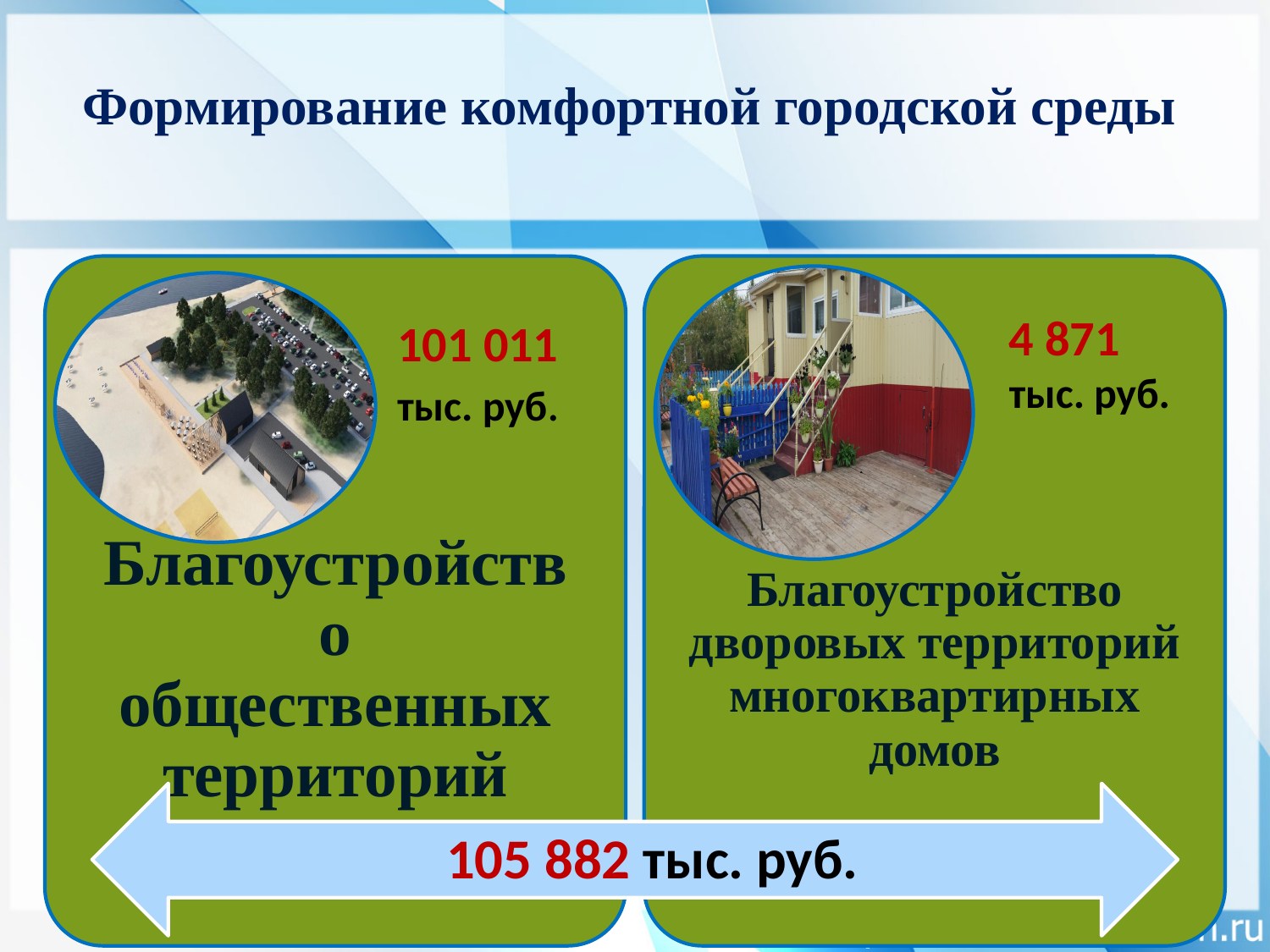

# Формирование комфортной городской среды
Благоустройство общественных территорий
Благоустройство дворовых территорий многоквартирных домов
4 871 тыс. руб.
101 011 тыс. руб.
105 882 тыс. руб.